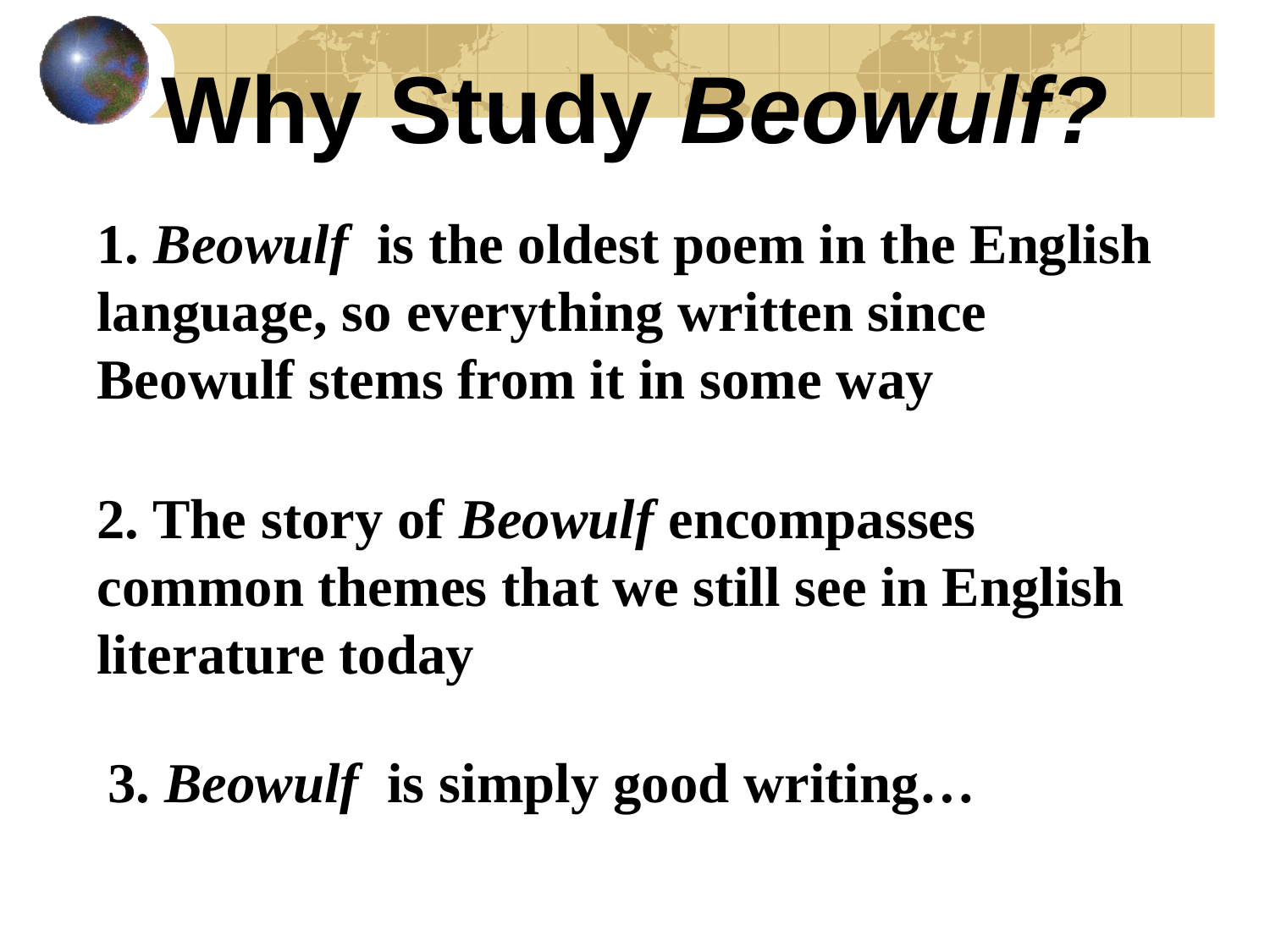

Why Study Beowulf?
1. Beowulf  is the oldest poem in the English language, so everything written since Beowulf stems from it in some way
2. The story of Beowulf encompasses common themes that we still see in English literature today
3. Beowulf  is simply good writing…